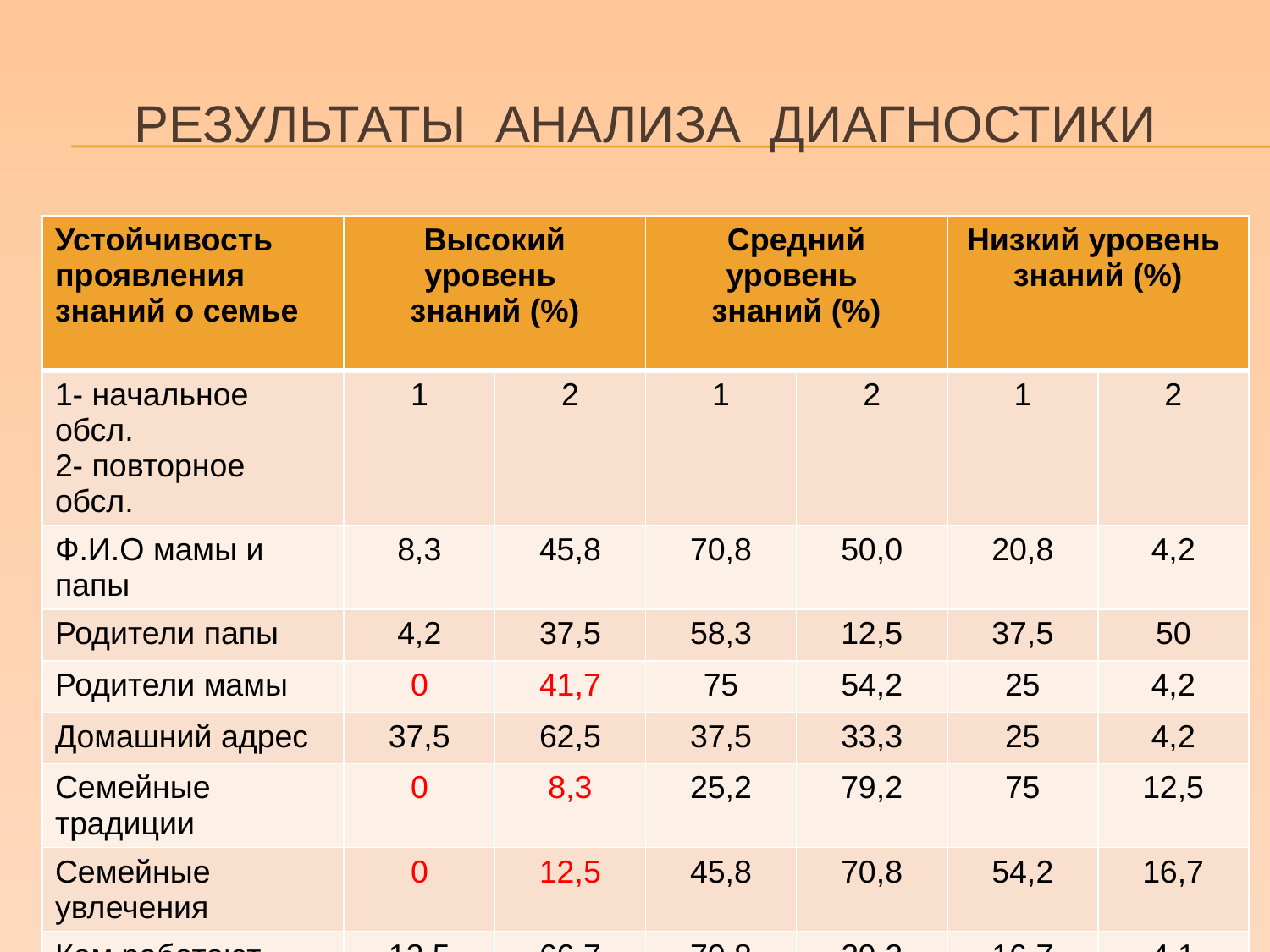

# Результаты  Анализа  диагностики
| Устойчивость проявления знаний о семье | Высокий уровень знаний (%) |  | Средний уровень знаний (%) |  | Низкий уровень знаний (%) |  |
| --- | --- | --- | --- | --- | --- | --- |
| 1- начальное обсл. 2- повторное обсл. | 1 | 2 | 1 | 2 | 1 | 2 |
| Ф.И.О мамы и папы | 8,3 | 45,8 | 70,8 | 50,0 | 20,8 | 4,2 |
| Родители папы | 4,2 | 37,5 | 58,3 | 12,5 | 37,5 | 50 |
| Родители мамы | 0 | 41,7 | 75 | 54,2 | 25 | 4,2 |
| Домашний адрес | 37,5 | 62,5 | 37,5 | 33,3 | 25 | 4,2 |
| Семейные традиции | 0 | 8,3 | 25,2 | 79,2 | 75 | 12,5 |
| Семейные увлечения | 0 | 12,5 | 45,8 | 70,8 | 54,2 | 16,7 |
| Кем работают родители | 12,5 | 66,7 | 70,8 | 29,2 | 16,7 | 4,1 |